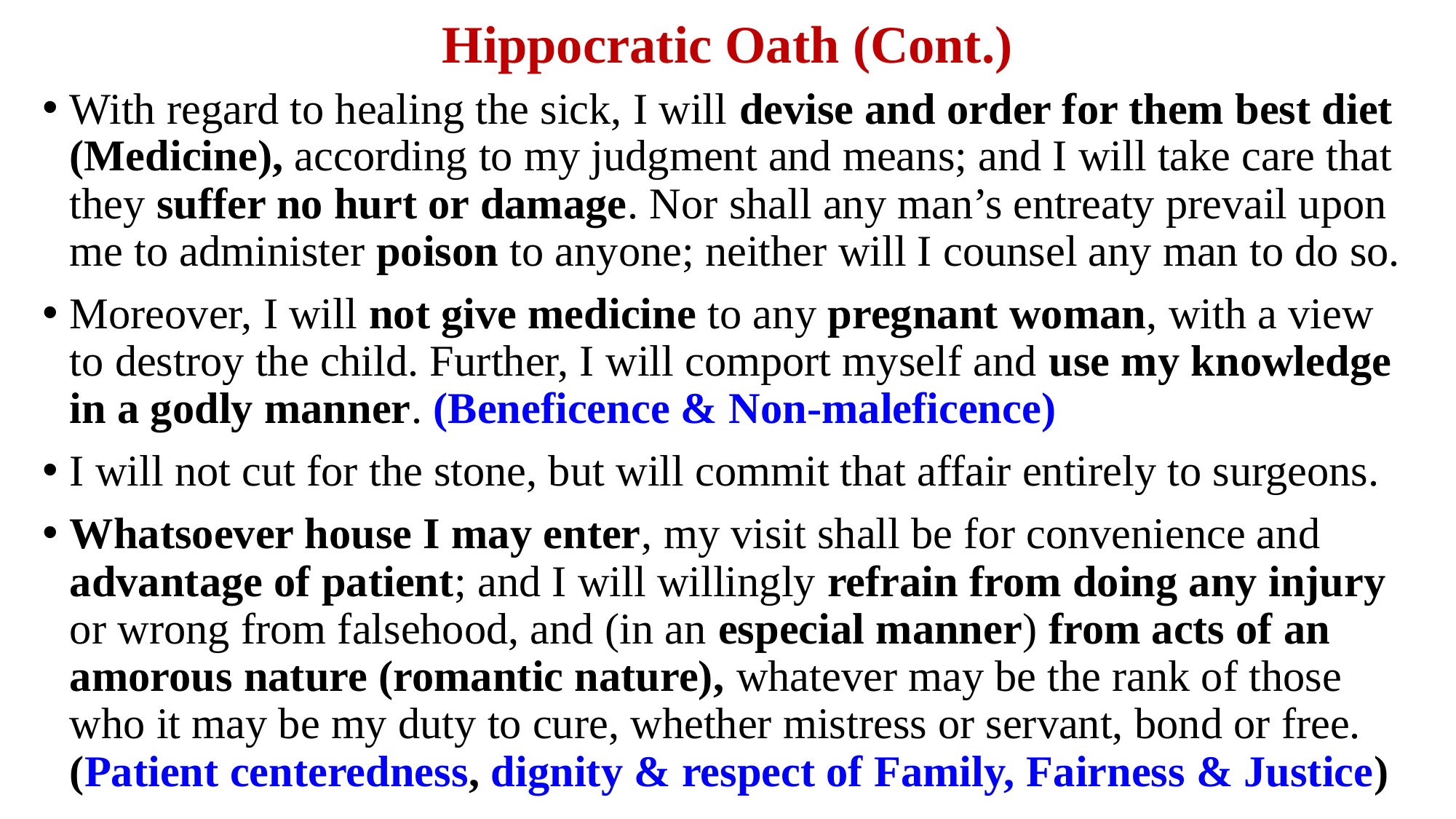

# Hippocratic Oath (Cont.)
With regard to healing the sick, I will devise and order for them best diet (Medicine), according to my judgment and means; and I will take care that they suffer no hurt or damage. Nor shall any man’s entreaty prevail upon me to administer poison to anyone; neither will I counsel any man to do so.
Moreover, I will not give medicine to any pregnant woman, with a view to destroy the child. Further, I will comport myself and use my knowledge in a godly manner. (Beneficence & Non-maleficence)
I will not cut for the stone, but will commit that affair entirely to surgeons.
Whatsoever house I may enter, my visit shall be for convenience and advantage of patient; and I will willingly refrain from doing any injury or wrong from falsehood, and (in an especial manner) from acts of an amorous nature (romantic nature), whatever may be the rank of those who it may be my duty to cure, whether mistress or servant, bond or free. (Patient centeredness, dignity & respect of Family, Fairness & Justice)